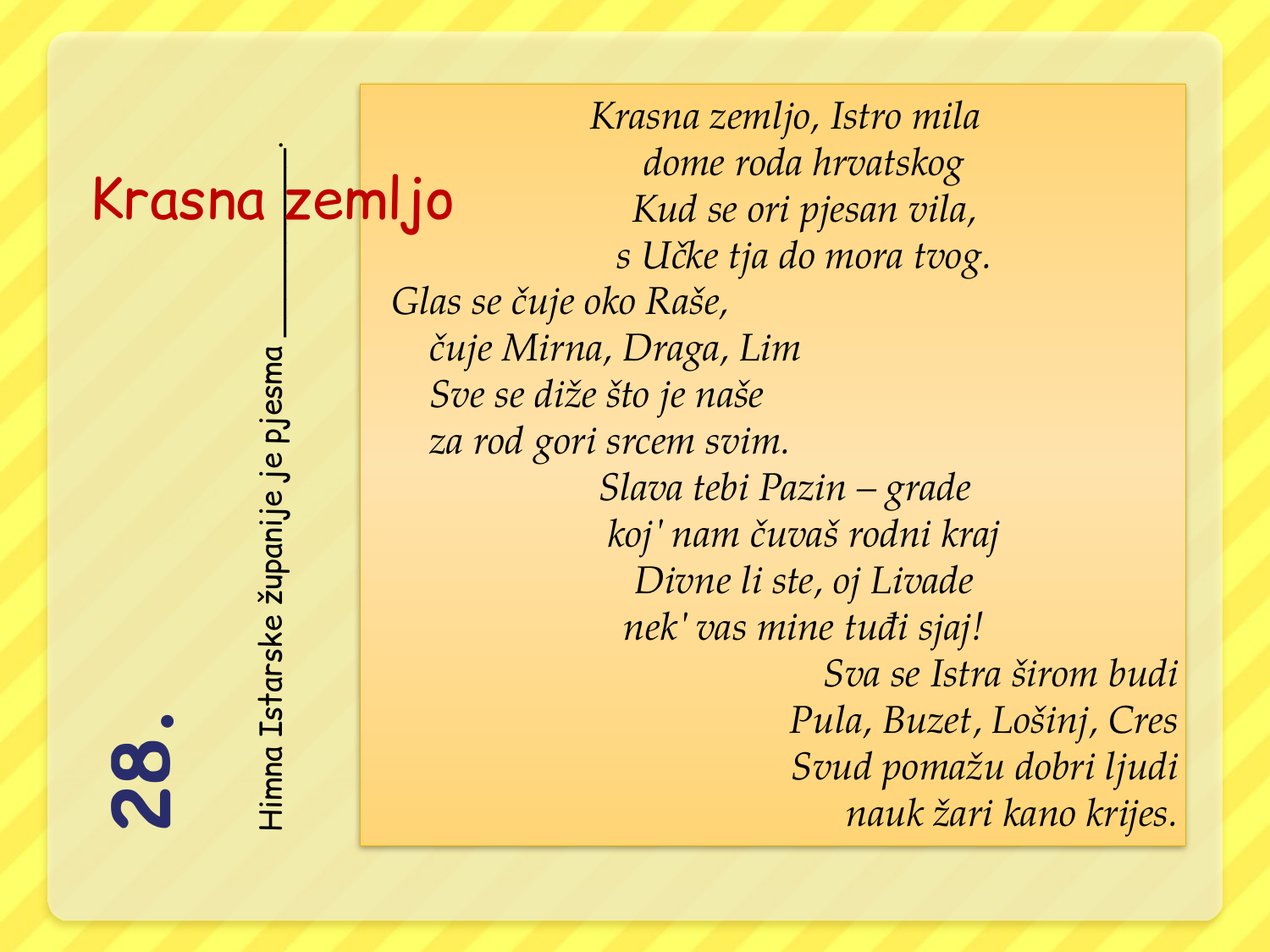

Krasna zemljo, Istro mila
dome roda hrvatskog
Kud se ori pjesan vila,
s Učke tja do mora tvog.
Glas se čuje oko Raše,
čuje Mirna, Draga, Lim
Sve se diže što je naše
za rod gori srcem svim.
Slava tebi Pazin – grade
koj' nam čuvaš rodni kraj
Divne li ste, oj Livade
nek' vas mine tuđi sjaj!
Sva se Istra širom budi
Pula, Buzet, Lošinj, Cres
Svud pomažu dobri ljudi
nauk žari kano krijes.

Krasna zemljo
# 28.

Himna Istarske županije je pjesma __________.